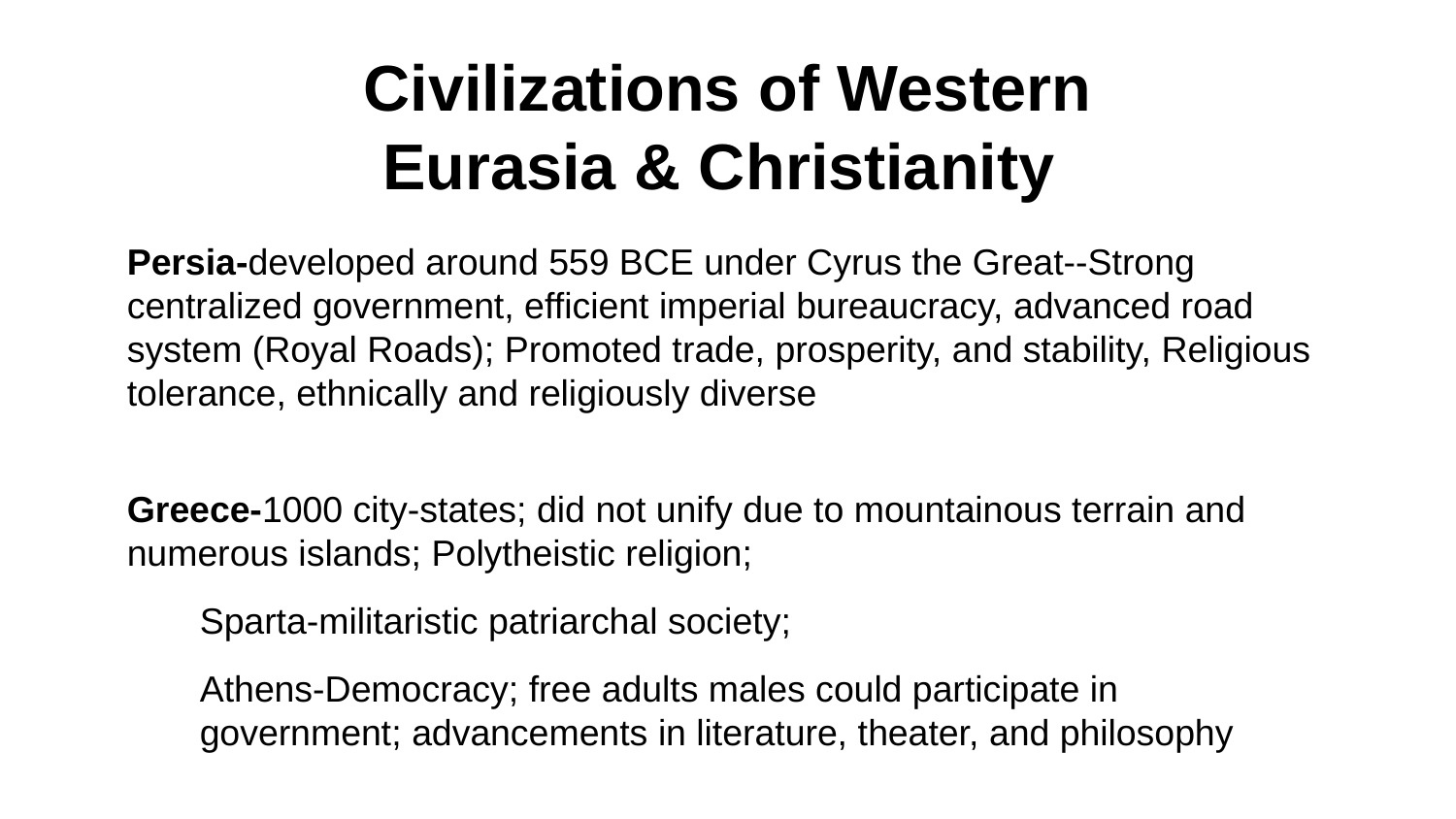

# Civilizations of Western Eurasia & Christianity
Persia-developed around 559 BCE under Cyrus the Great--Strong centralized government, efficient imperial bureaucracy, advanced road system (Royal Roads); Promoted trade, prosperity, and stability, Religious tolerance, ethnically and religiously diverse

Greece-1000 city-states; did not unify due to mountainous terrain and numerous islands; Polytheistic religion;
Sparta-militaristic patriarchal society;
Athens-Democracy; free adults males could participate in government; advancements in literature, theater, and philosophy